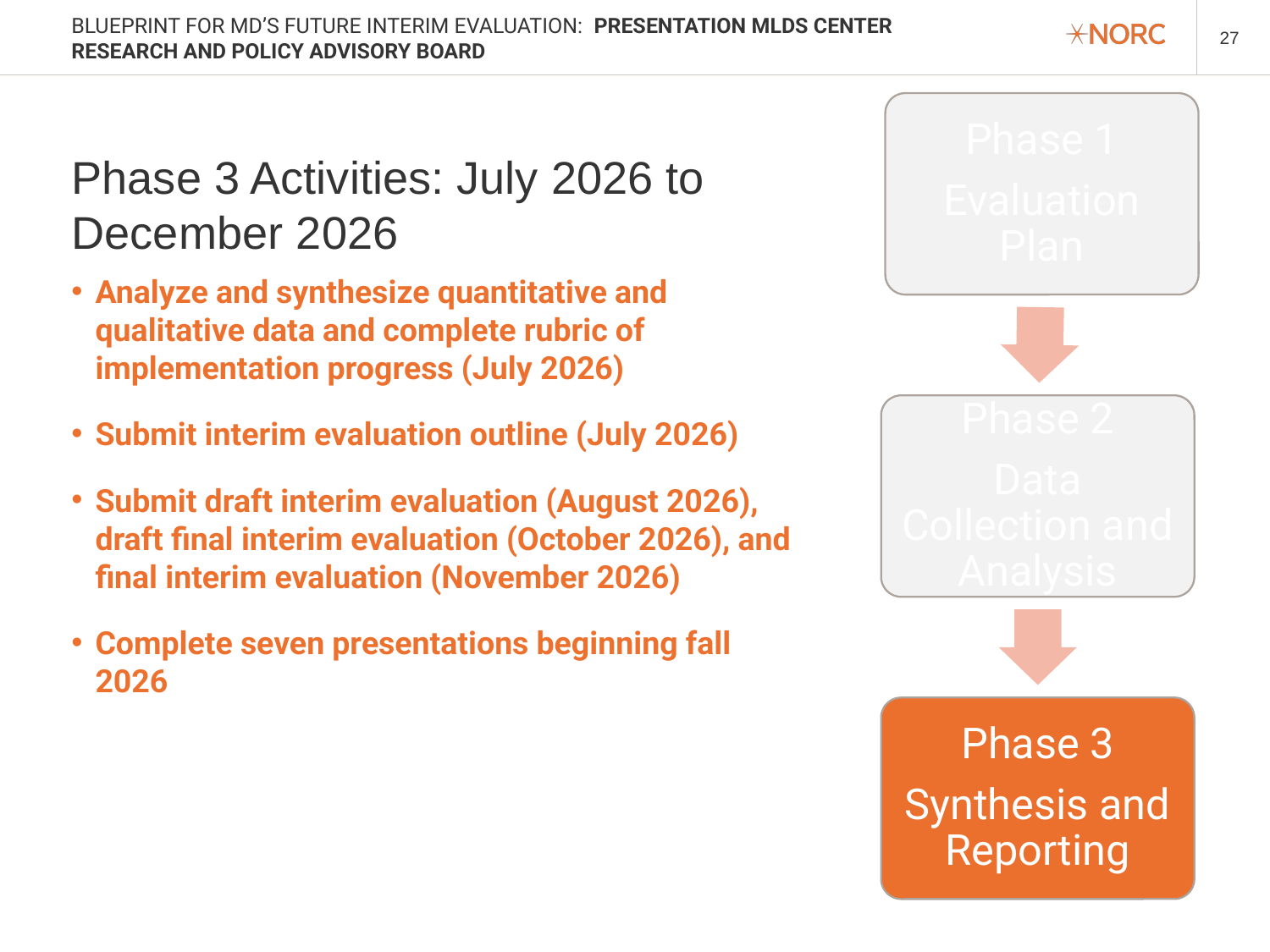

# BLUEPRINT FOR MD’S FUTURE INTERIM EVALUATION:  PRESENTATION MLDS CENTER RESEARCH AND POLICY ADVISORY BOARD

Phase 1
Evaluation Plan

Phase 2
Data Collection and Analysis

Phase 3
Synthesis and Reporting
Phase 3 Activities: July 2026 to December 2026

Analyze and synthesize quantitative and qualitative data and complete rubric of implementation progress (July 2026)
Submit interim evaluation outline (July 2026)
Submit draft interim evaluation (August 2026), draft final interim evaluation (October 2026), and final interim evaluation (November 2026)
Complete seven presentations beginning fall 2026